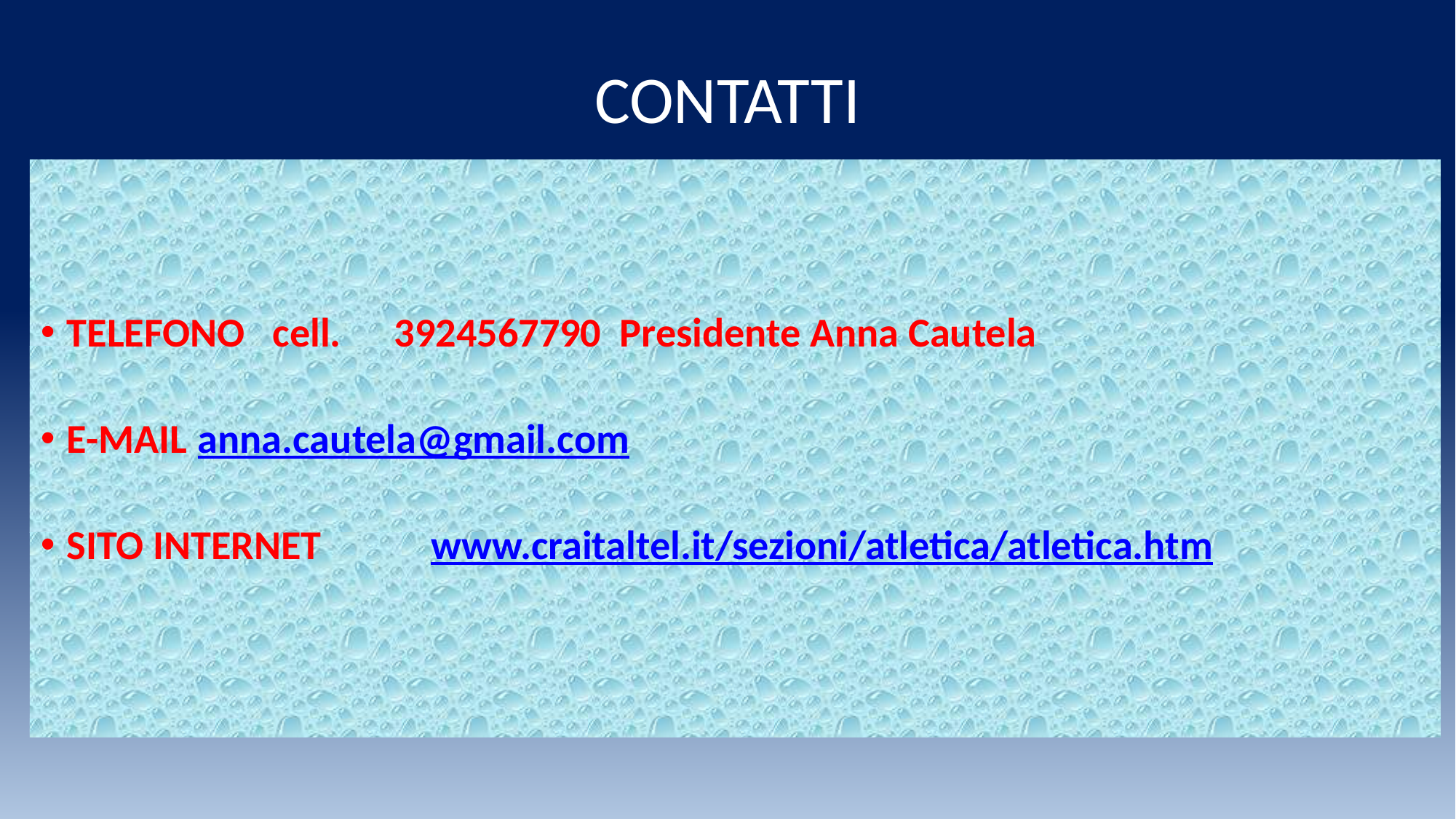

# CONTATTI

TELEFONO	 cell.			3924567790  Presidente Anna Cautela

E-MAIL				anna.cautela@gmail.com

SITO INTERNET		           www.craitaltel.it/sezioni/atletica/atletica.htm